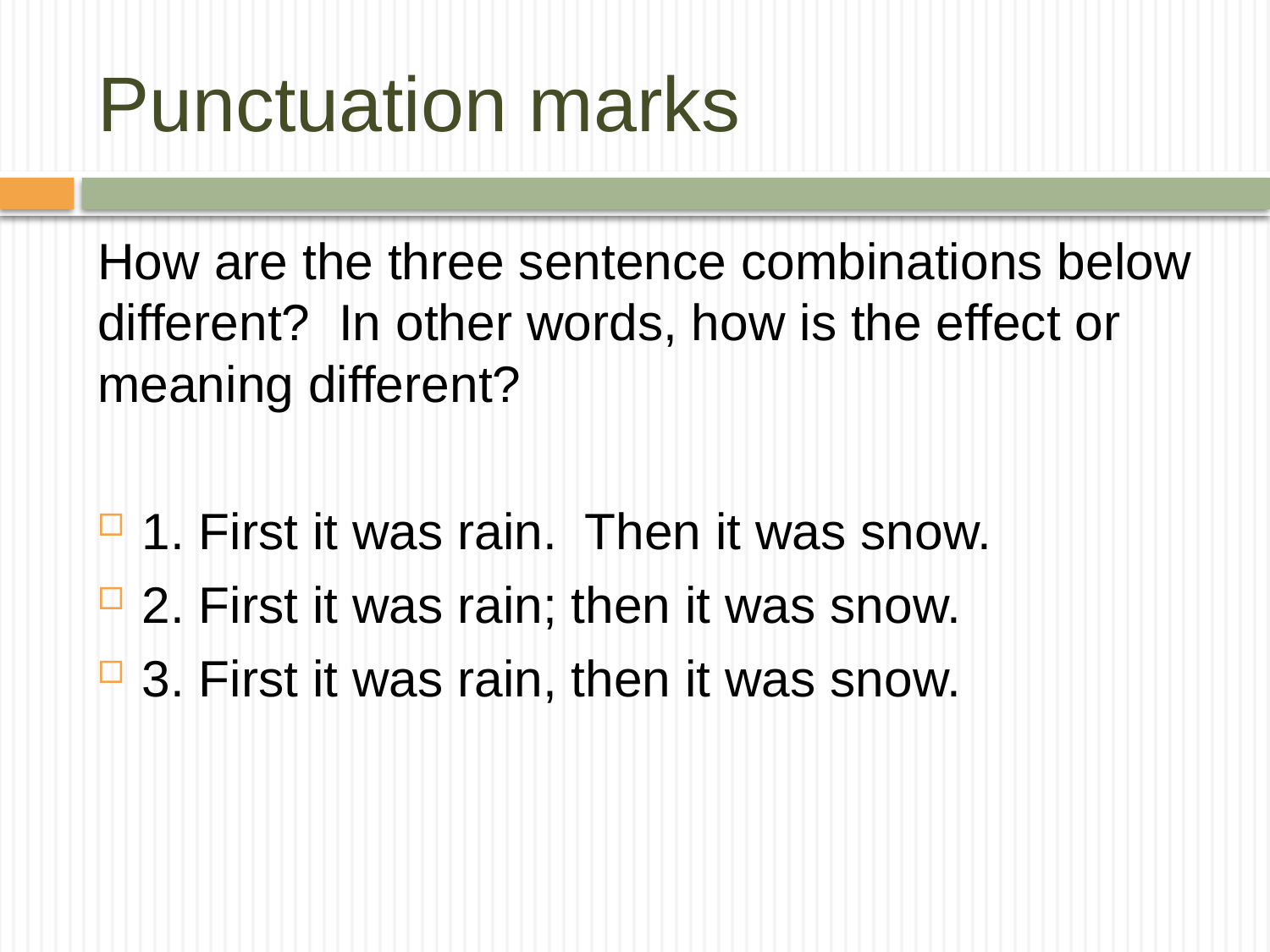

# Punctuation marks
How are the three sentence combinations below different?  In other words, how is the effect or meaning different?

1. First it was rain.  Then it was snow.
2. First it was rain; then it was snow.
3. First it was rain, then it was snow.